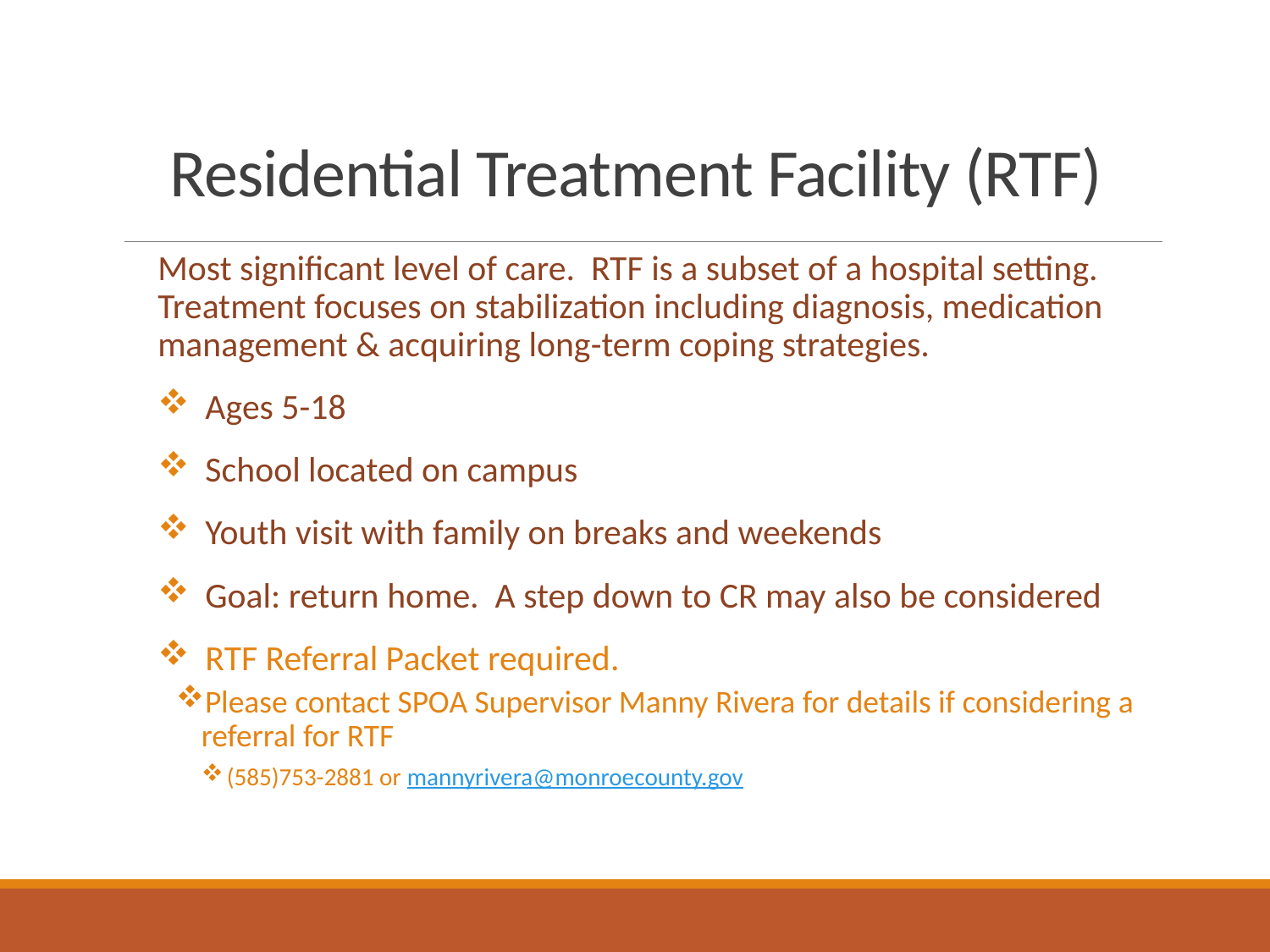

# Residential Treatment Facility (RTF)
Most significant level of care.  RTF is a subset of a hospital setting.  Treatment focuses on stabilization including diagnosis, medication management & acquiring long-term coping strategies.
Ages 5-18
School located on campus
Youth visit with family on breaks and weekends
Goal: return home.  A step down to CR may also be considered
RTF Referral Packet required.
Please contact SPOA Supervisor Manny Rivera for details if considering a referral for RTF
(585)753-2881 or mannyrivera@monroecounty.gov